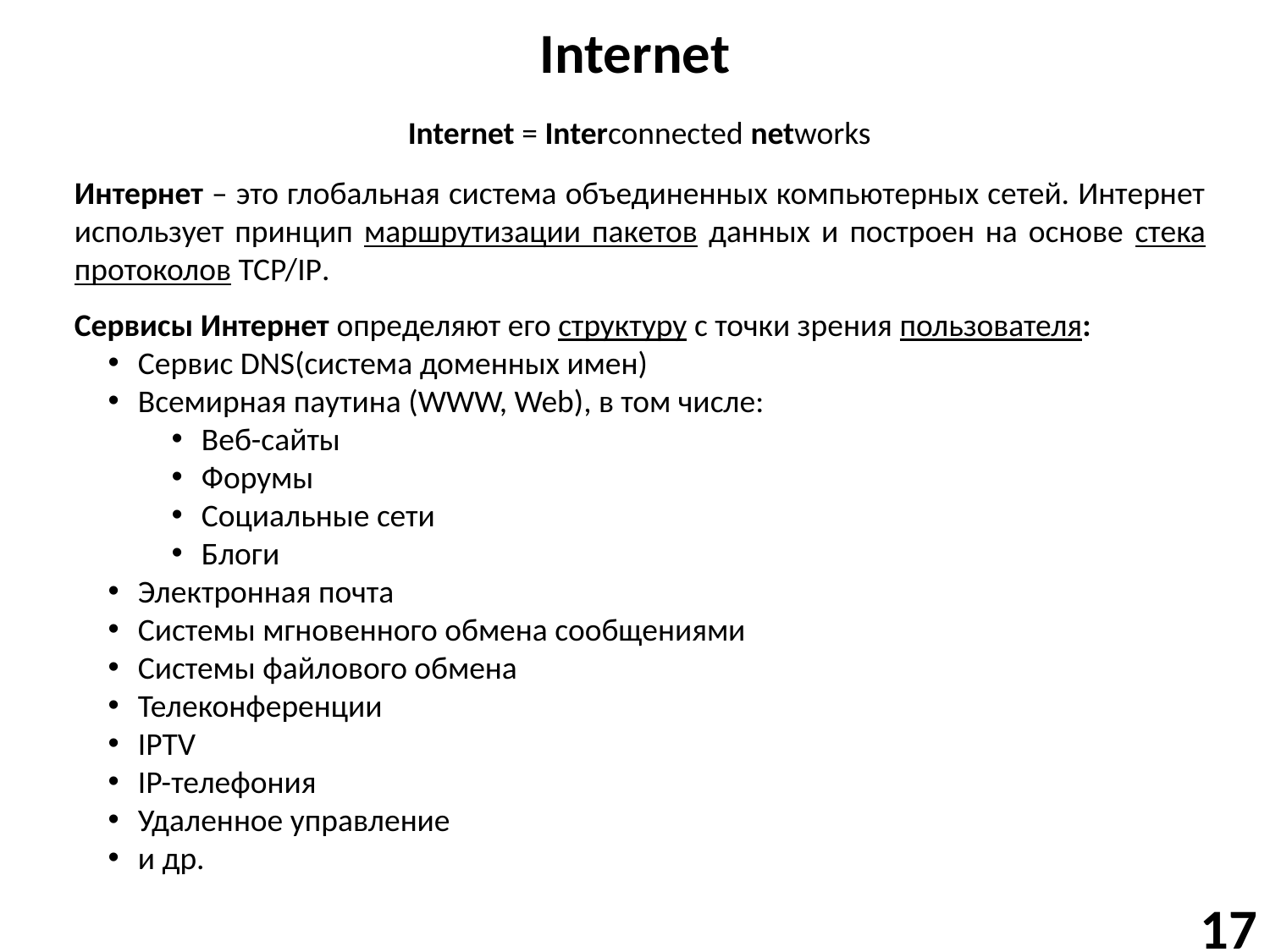

# Internet
Internet = Interconnected networks
Интернет – это глобальная система объединенных компьютерных сетей. Интернет использует принцип маршрутизации пакетов данных и построен на основе стека протоколов TCP/IP.
Сервисы Интернет определяют его структуру с точки зрения пользователя:
Сервис DNS(система доменных имен)
Всемирная паутина (WWW, Web), в том числе:
Веб-сайты
Форумы
Социальные сети
Блоги
Электронная почта
Системы мгновенного обмена сообщениями
Системы файлового обмена
Телеконференции
IPTV
IP-телефония
Удаленное управление
и др.
17